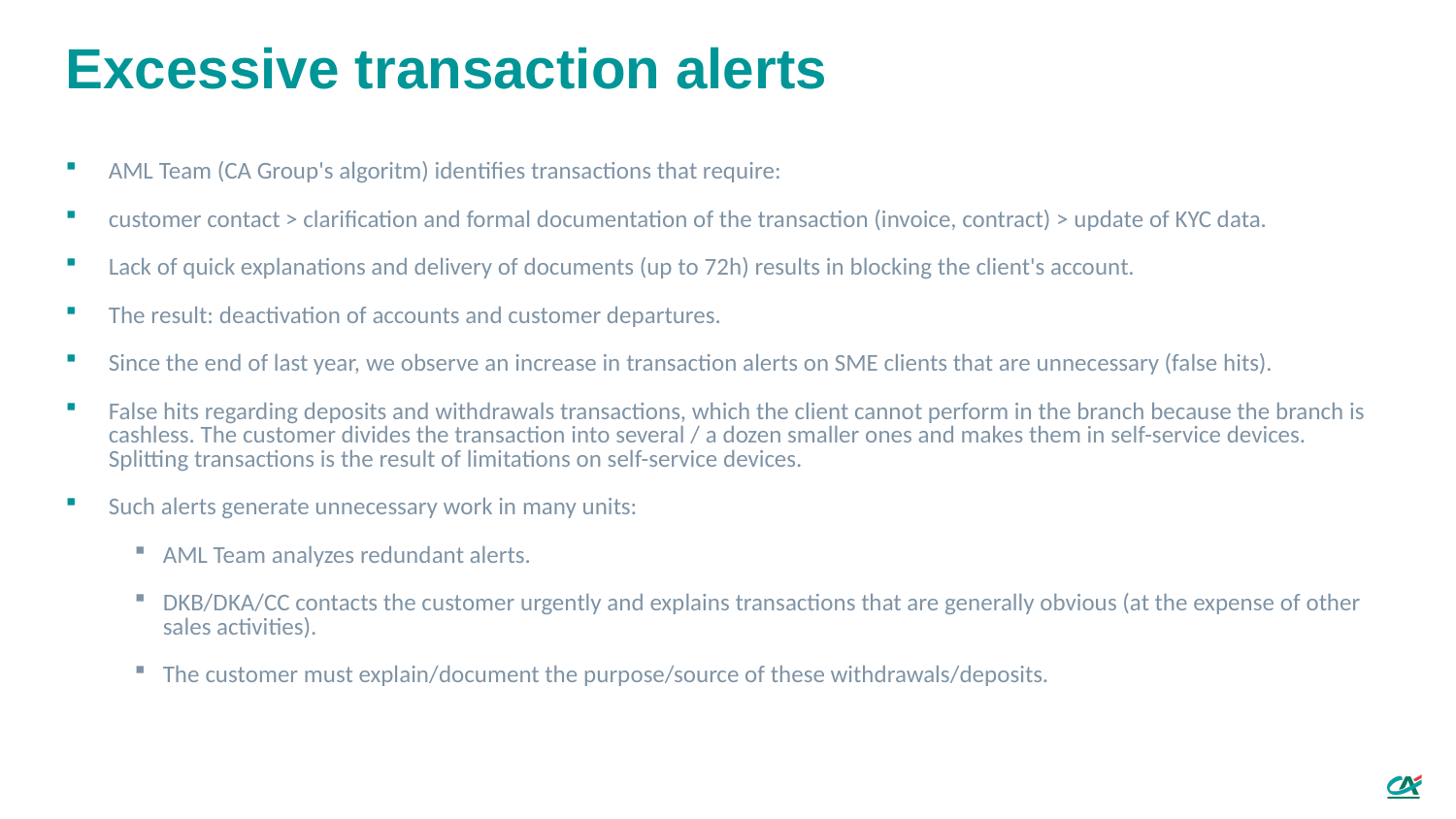

# Excessive transaction alerts
AML Team (CA Group's algoritm) identifies transactions that require:
customer contact > clarification and formal documentation of the transaction (invoice, contract) > update of KYC data.
Lack of quick explanations and delivery of documents (up to 72h) results in blocking the client's account.
The result: deactivation of accounts and customer departures.
Since the end of last year, we observe an increase in transaction alerts on SME clients that are unnecessary (false hits).
False hits regarding deposits and withdrawals transactions, which the client cannot perform in the branch because the branch is cashless. The customer divides the transaction into several / a dozen smaller ones and makes them in self-service devices. Splitting transactions is the result of limitations on self-service devices.
Such alerts generate unnecessary work in many units:
AML Team analyzes redundant alerts.
DKB/DKA/CC contacts the customer urgently and explains transactions that are generally obvious (at the expense of other sales activities).
The customer must explain/document the purpose/source of these withdrawals/deposits.